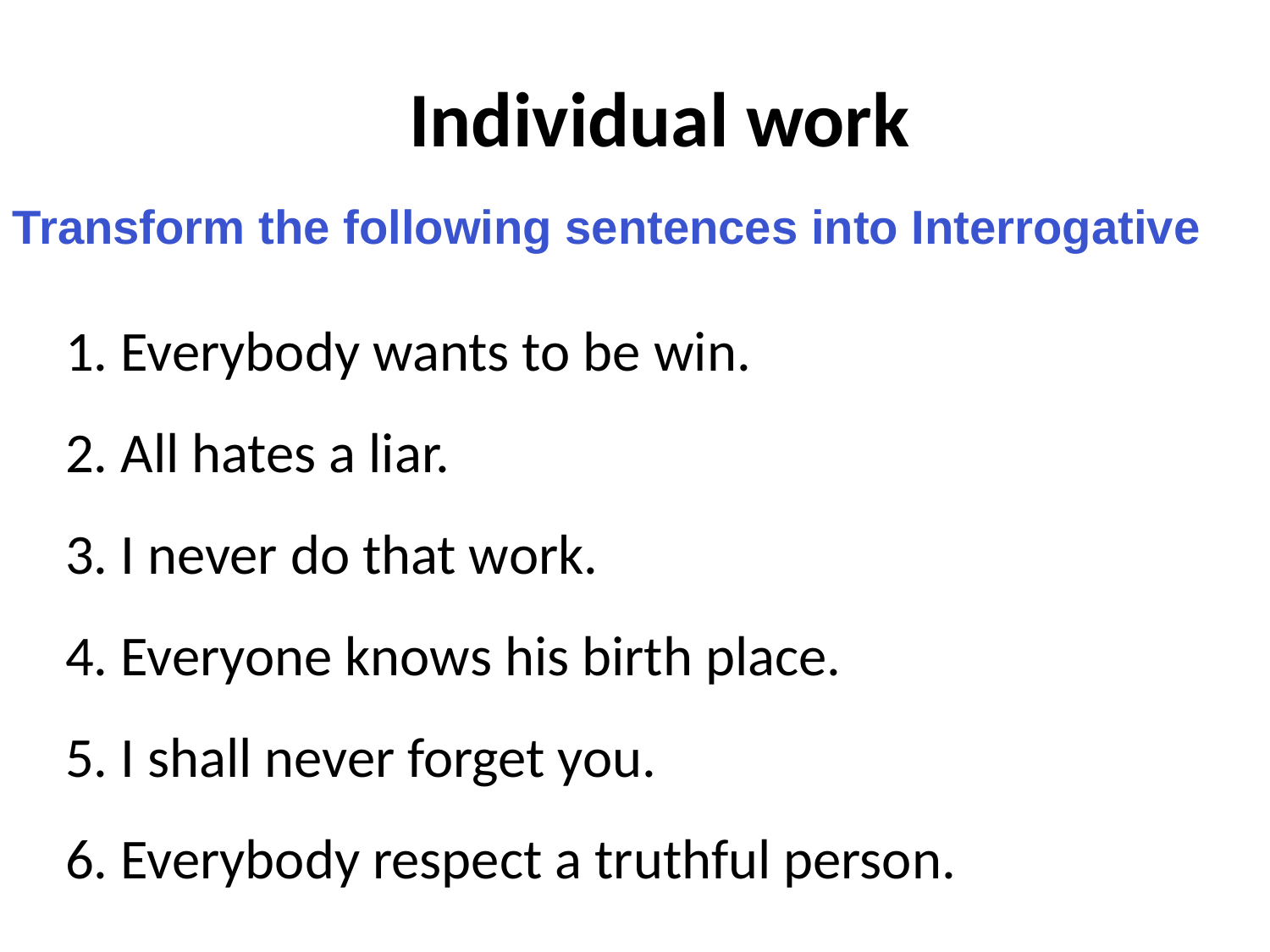

Individual work
Transform the following sentences into Interrogative
1. Everybody wants to be win.
2. All hates a liar.
3. I never do that work.
4. Everyone knows his birth place.
5. I shall never forget you.
6. Everybody respect a truthful person.